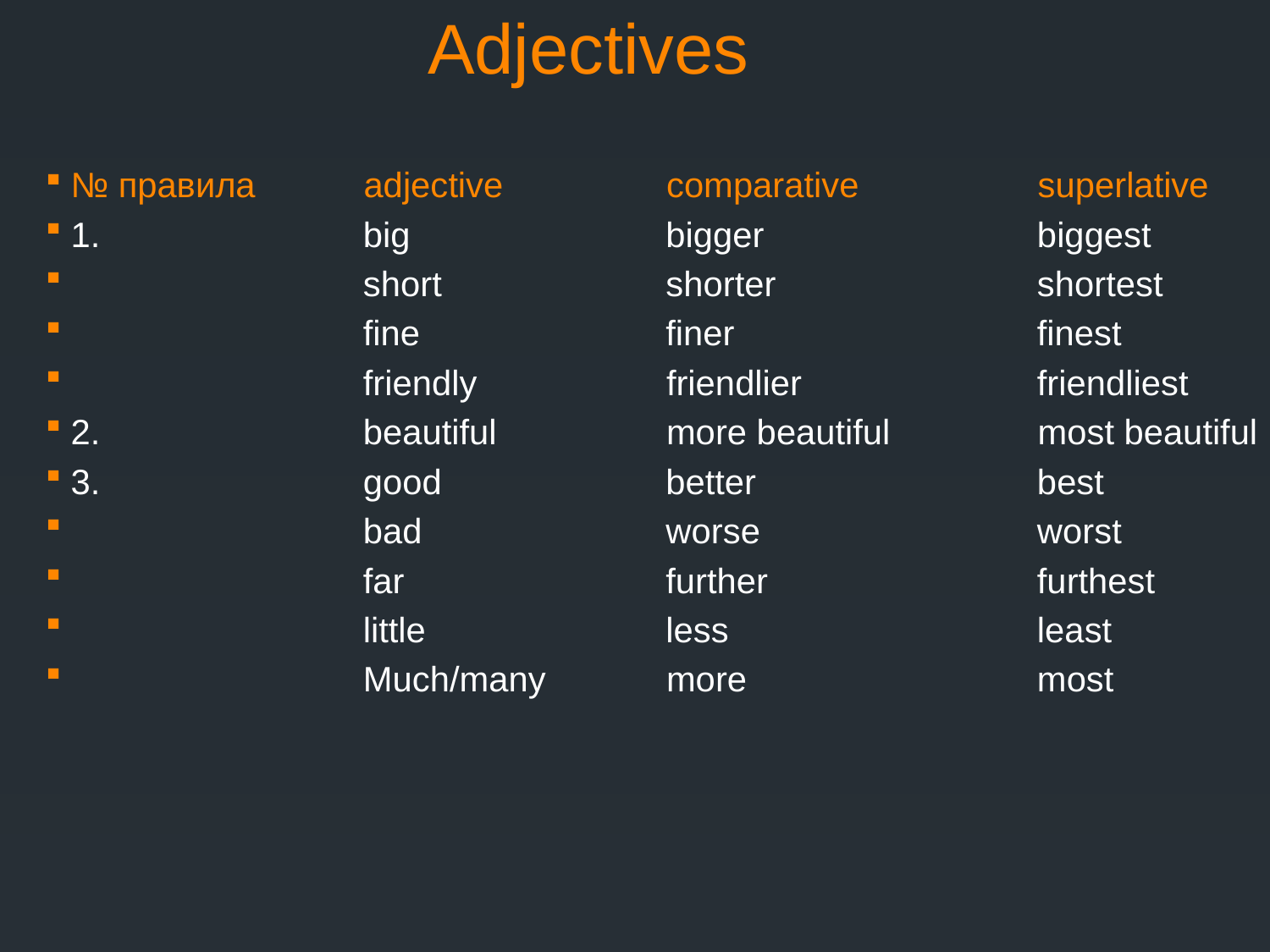

# Adjectives
№ правила	    adjective	         comparative	        superlative
1.	                 big	                      bigger	                     biggest
	                 short	                      shorter	                     shortest
	                 fine	                      finer	                     finest
	                 friendly	         friendlier	                     friendliest
2.	                 beautiful	         more beautiful	        most beautiful
3.	                 good	                      better	                     best
	                 bad	                      worse	                     worst
	                 far	                      further	                     furthest
	                 little	                      less	                     least
	                 Much/many	         more	                     most